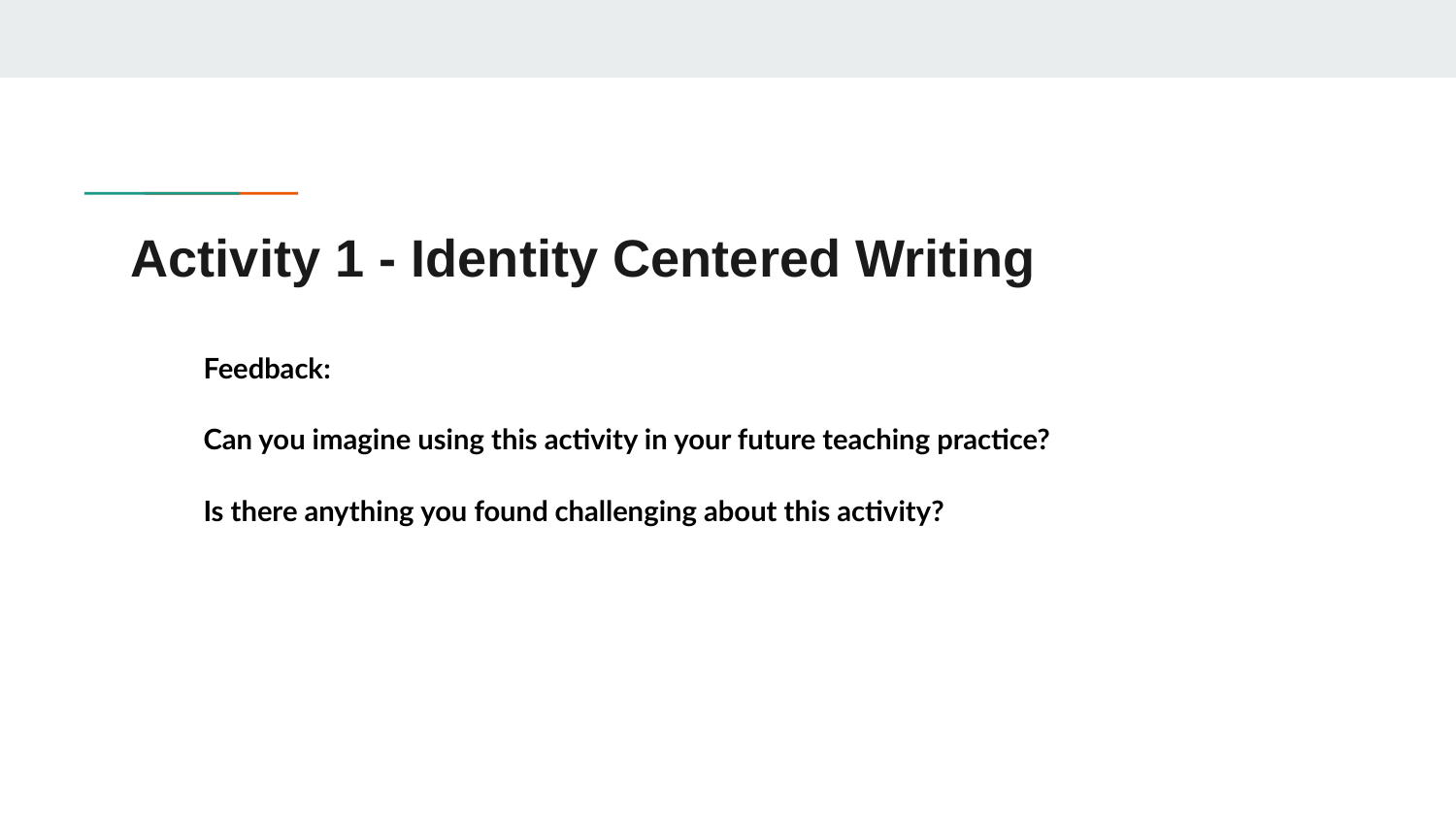

# Activity 1 - Identity Centered Writing
Feedback:
Can you imagine using this activity in your future teaching practice?
Is there anything you found challenging about this activity?